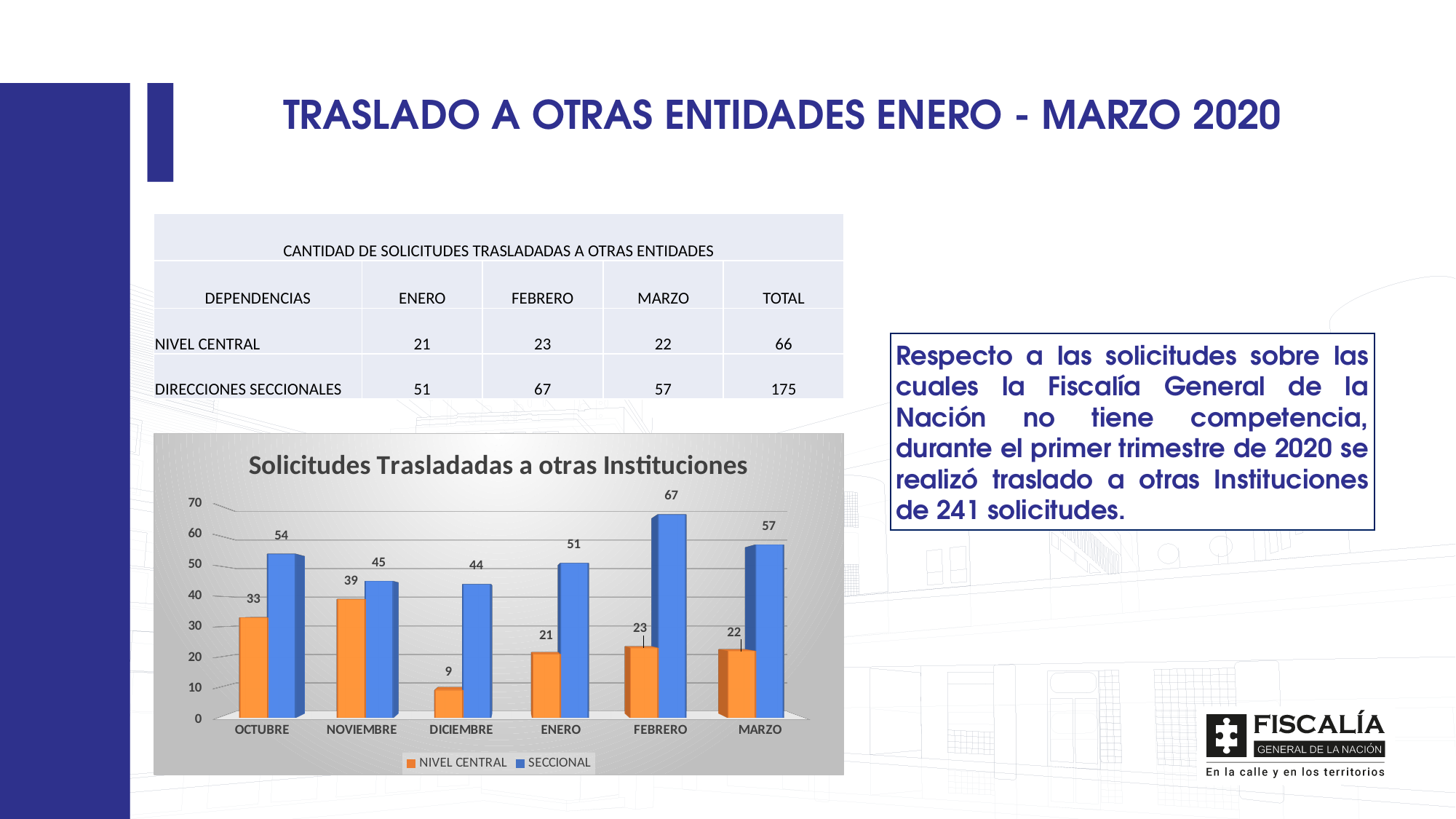

TRASLADO A OTRAS ENTIDADES ENERO - MARZO 2020

| CANTIDAD DE SOLICITUDES TRASLADADAS A OTRAS ENTIDADES |  |  |  |  |
| --- | --- | --- | --- | --- |
| DEPENDENCIAS | ENERO | FEBRERO | MARZO | TOTAL |
| NIVEL CENTRAL | 21 | 23 | 22 | 66 |
| DIRECCIONES SECCIONALES | 51 | 67 | 57 | 175 |
Respecto a las solicitudes sobre las cuales la Fiscalía General de la Nación no tiene competencia, durante el primer trimestre de 2020 se realizó traslado a otras Instituciones de 241 solicitudes.

[unsupported chart]